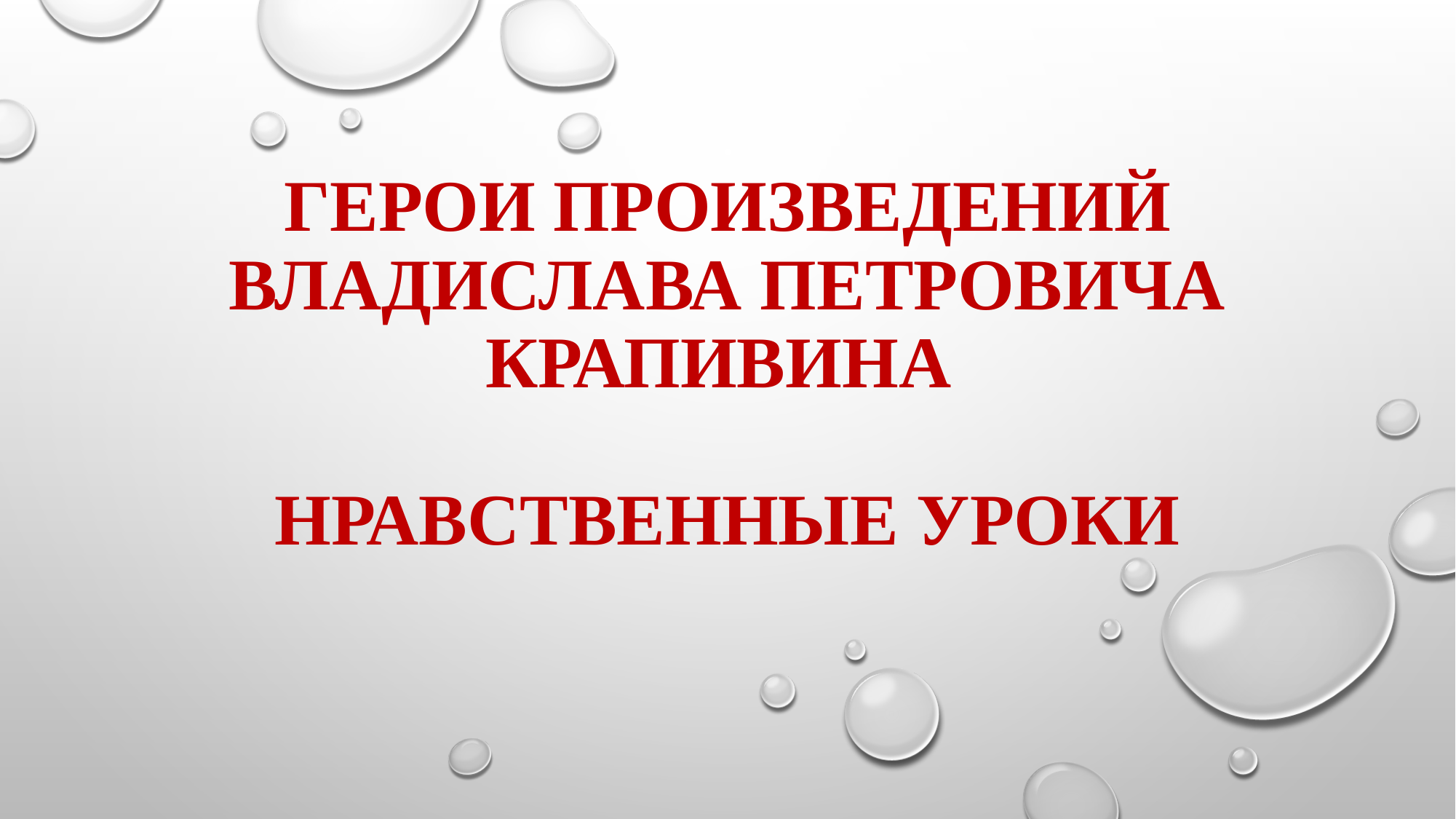

# Герои произведений Владислава Петровича Крапивина Нравственные уроки